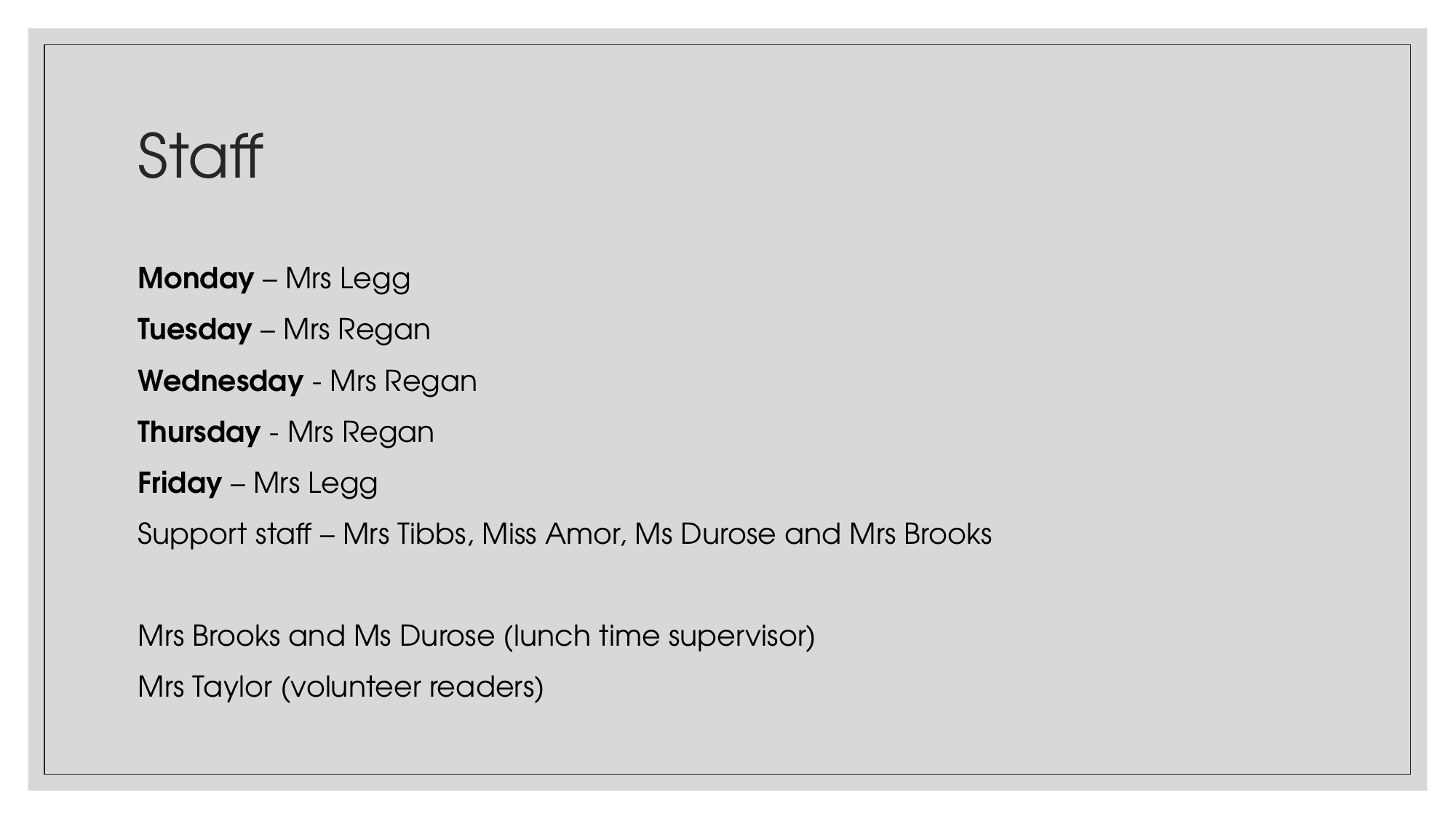

# Staff
Monday – Mrs Legg
Tuesday – Mrs Regan
Wednesday - Mrs Regan
Thursday - Mrs Regan
Friday – Mrs Legg
Support staff – Mrs Tibbs, Miss Amor, Ms Durose and Mrs Brooks

Mrs Brooks and Ms Durose (lunch time supervisor)
Mrs Taylor (volunteer readers)